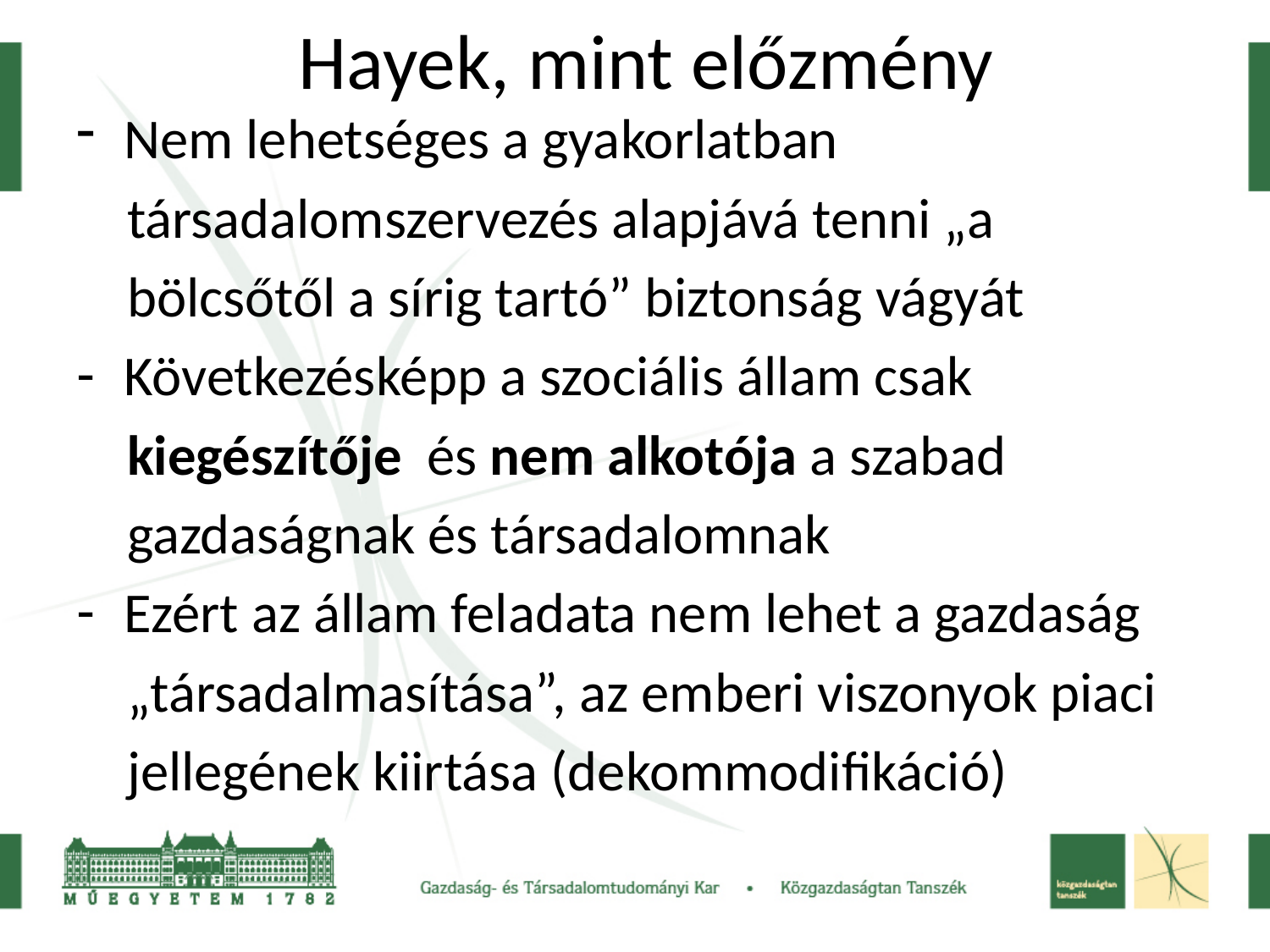

# Hayek, mint előzmény
Nem lehetséges a gyakorlatban
    társadalomszervezés alapjává tenni „a
    bölcsőtől a sírig tartó” biztonság vágyát
Következésképp a szociális állam csak
    kiegészítője  és nem alkotója a szabad
    gazdaságnak és társadalomnak
Ezért az állam feladata nem lehet a gazdaság
    „társadalmasítása”, az emberi viszonyok piaci
    jellegének kiirtása (dekommodifikáció)